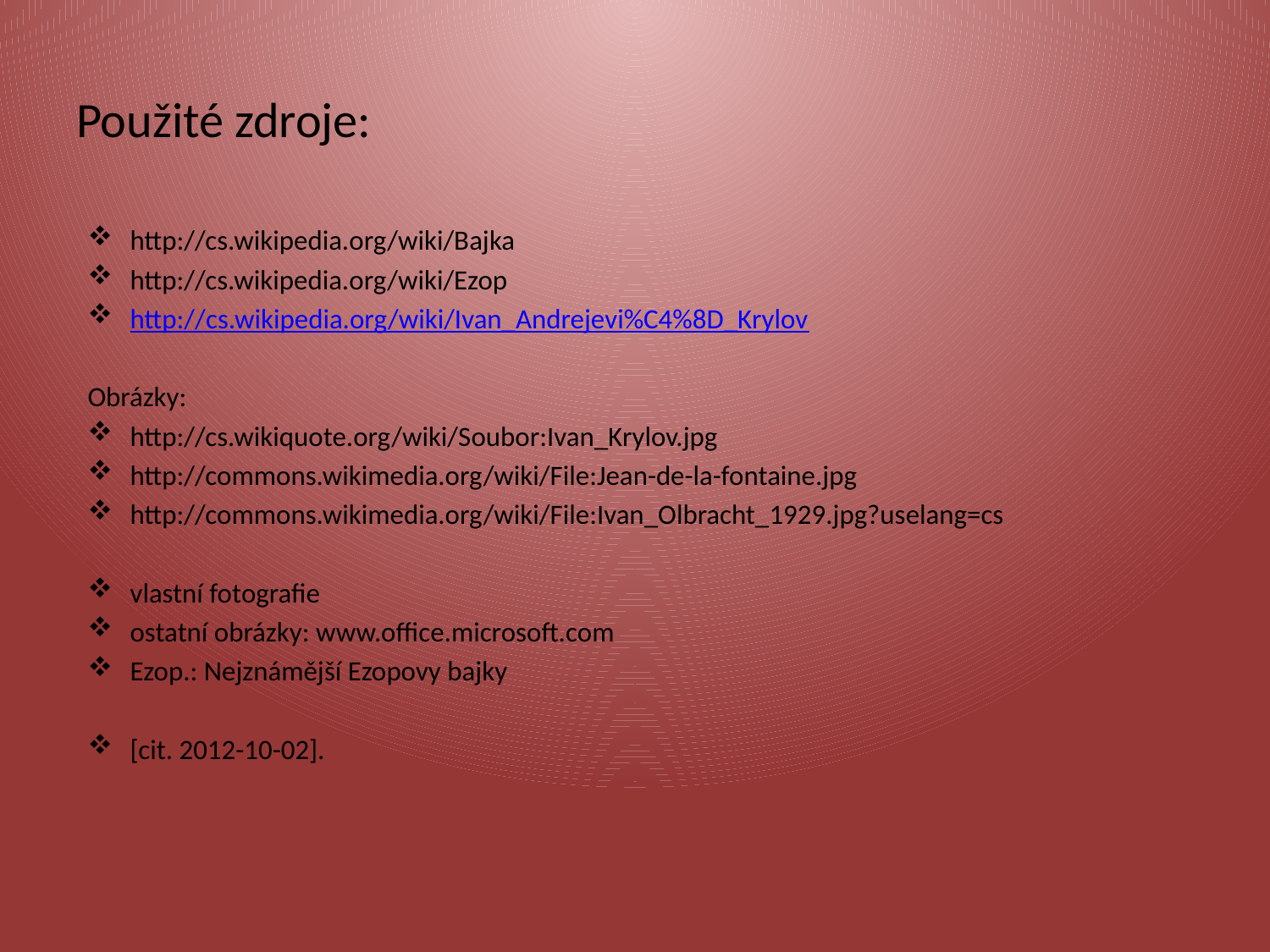

# Použité zdroje:
http://cs.wikipedia.org/wiki/Bajka
http://cs.wikipedia.org/wiki/Ezop
http://cs.wikipedia.org/wiki/Ivan_Andrejevi%C4%8D_Krylov

Obrázky:
http://cs.wikiquote.org/wiki/Soubor:Ivan_Krylov.jpg
http://commons.wikimedia.org/wiki/File:Jean-de-la-fontaine.jpg
http://commons.wikimedia.org/wiki/File:Ivan_Olbracht_1929.jpg?uselang=cs

vlastní fotografie
ostatní obrázky: www.office.microsoft.com
Ezop.: Nejznámější Ezopovy bajky

[cit. 2012-10-02].